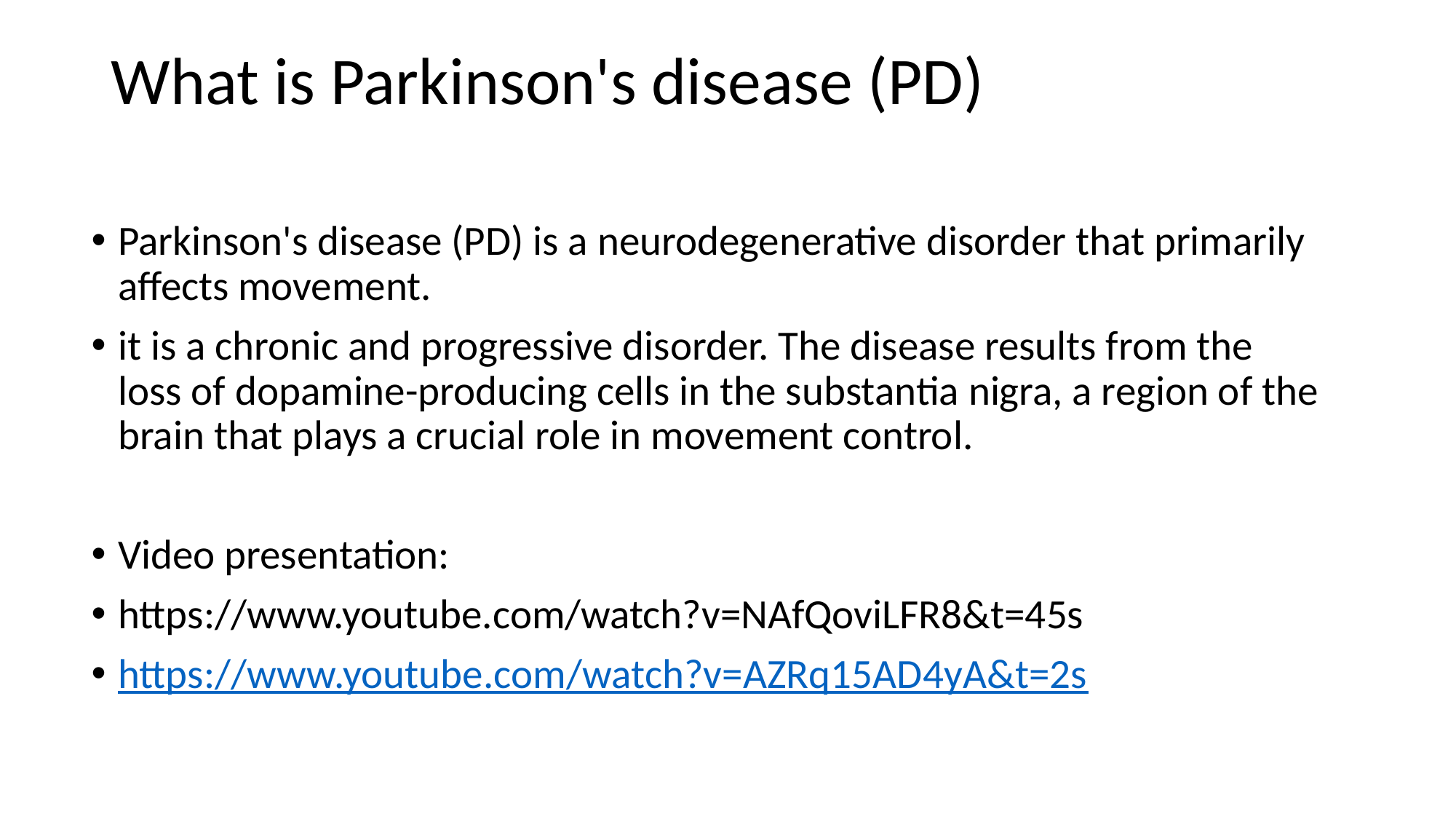

# What is Parkinson's disease (PD)

Parkinson's disease (PD) is a neurodegenerative disorder that primarily affects movement.
it is a chronic and progressive disorder. The disease results from the loss of dopamine-producing cells in the substantia nigra, a region of the brain that plays a crucial role in movement control.

Video presentation:
https://www.youtube.com/watch?v=NAfQoviLFR8&t=45s
https://www.youtube.com/watch?v=AZRq15AD4yA&t=2s